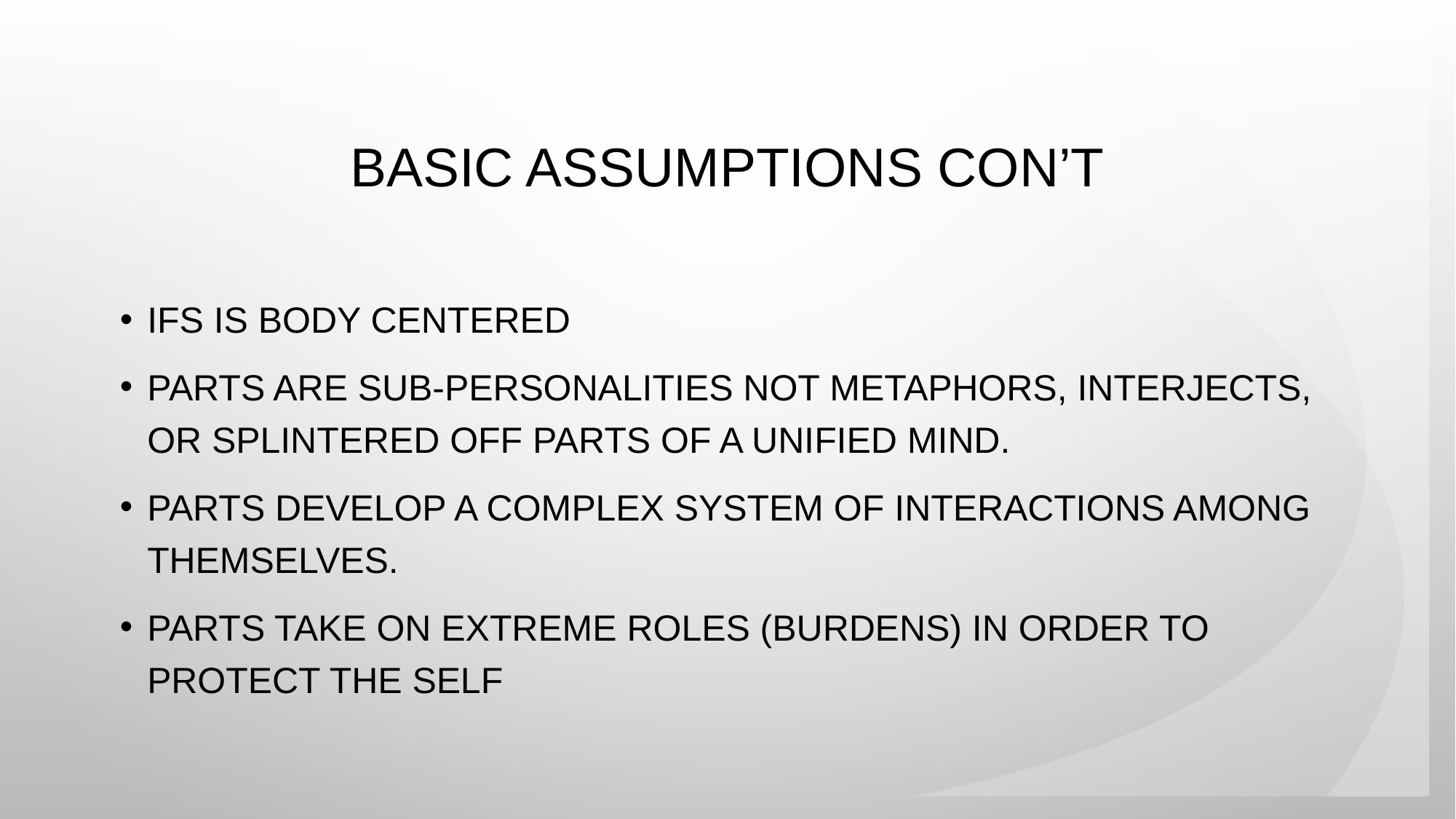

# Basic Assumptions con’t
IFS is body centered
Parts are sub-personalities not metaphors, interjects, or splintered off parts of a unified mind.
Parts develop a complex system of interactions among themselves.
Parts take on extreme roles (burdens) in order to protect the Self